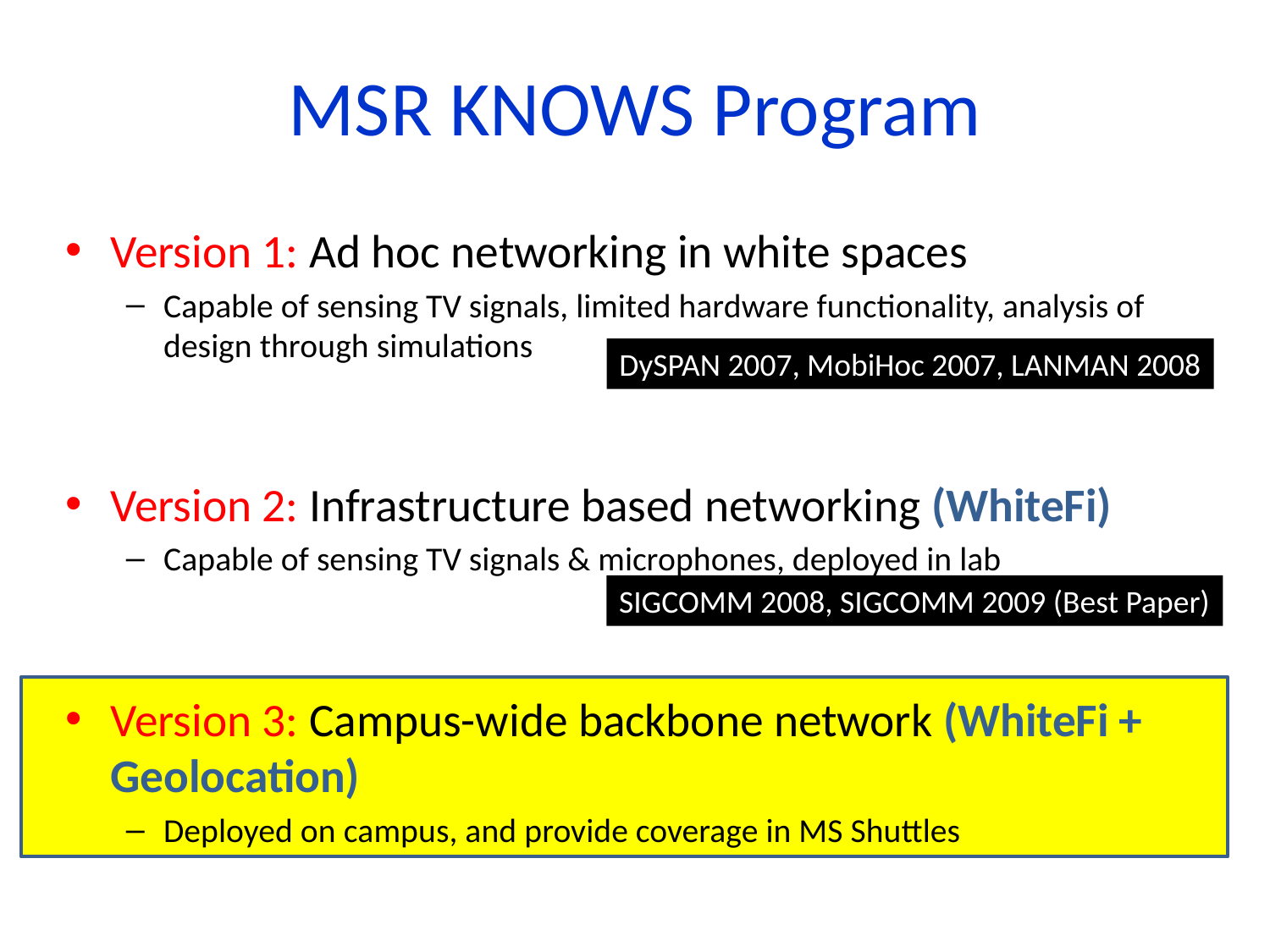

# MSR KNOWS Program
Version 1: Ad hoc networking in white spaces
Capable of sensing TV signals, limited hardware functionality, analysis of design through simulations

Version 2: Infrastructure based networking (WhiteFi)
Capable of sensing TV signals & microphones, deployed in lab

Version 3: Campus-wide backbone network (WhiteFi + Geolocation)
Deployed on campus, and provide coverage in MS Shuttles
DySPAN 2007, MobiHoc 2007, LANMAN 2008
SIGCOMM 2008, SIGCOMM 2009 (Best Paper)